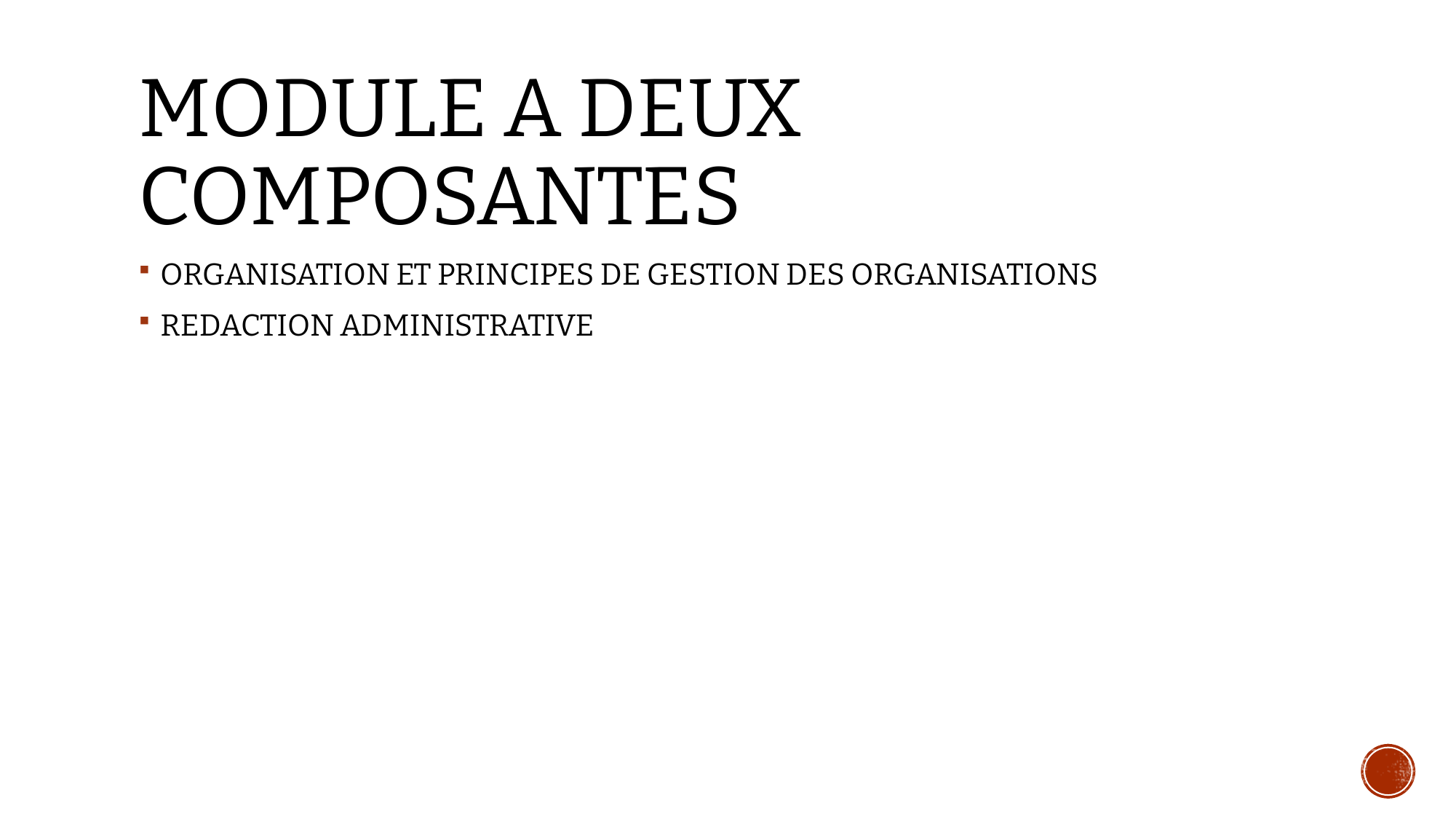

# MODULE A DEUX COMPOSANTES
ORGANISATION ET PRINCIPES DE GESTION DES ORGANISATIONS
REDACTION ADMINISTRATIVE